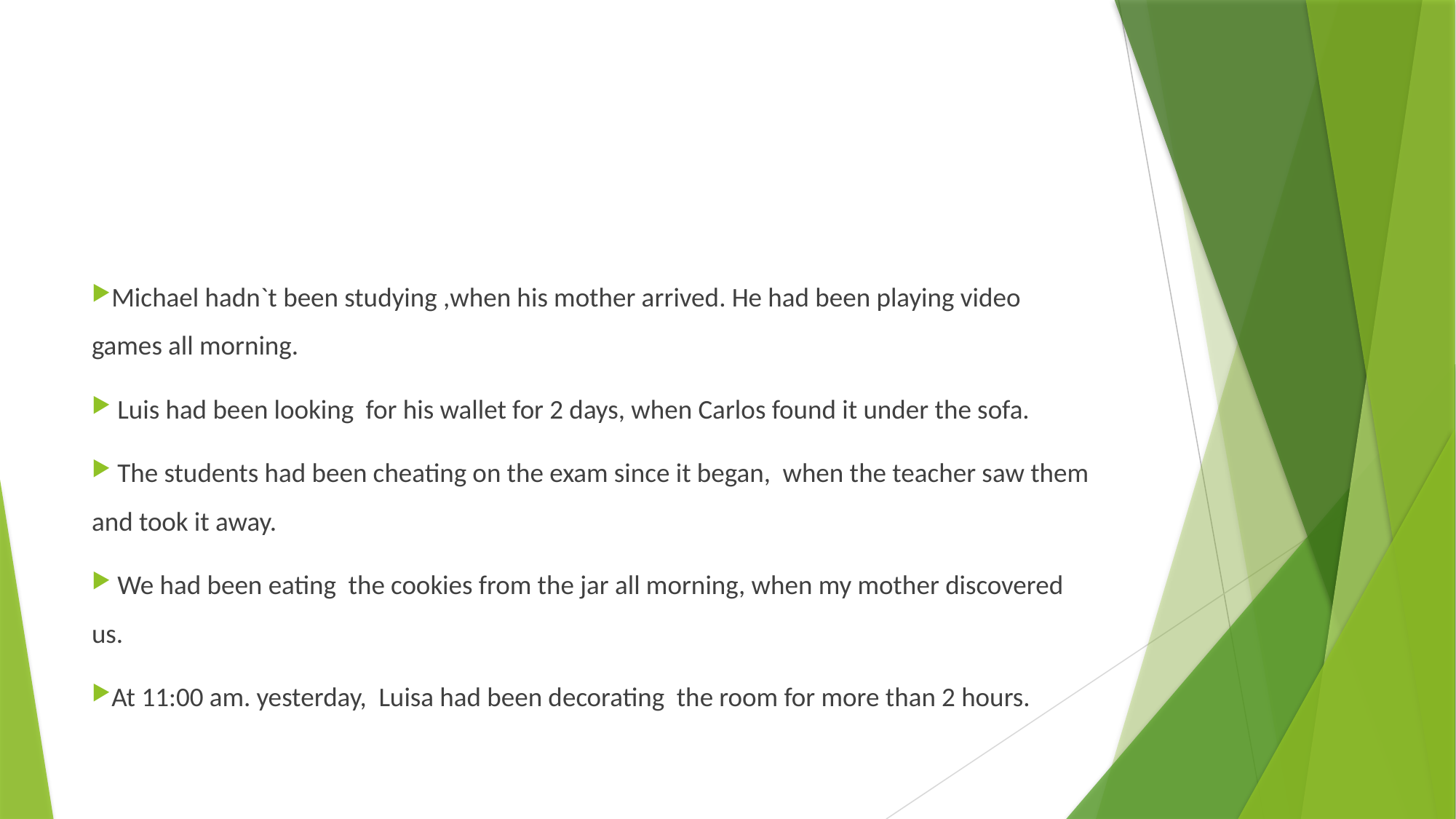

#
Michael hadn`t been studying ,when his mother arrived. He had been playing video games all morning.
 Luis had been looking  for his wallet for 2 days, when Carlos found it under the sofa.
 The students had been cheating on the exam since it began,  when the teacher saw them and took it away.
 We had been eating  the cookies from the jar all morning, when my mother discovered us.
At 11:00 am. yesterday,  Luisa had been decorating  the room for more than 2 hours.